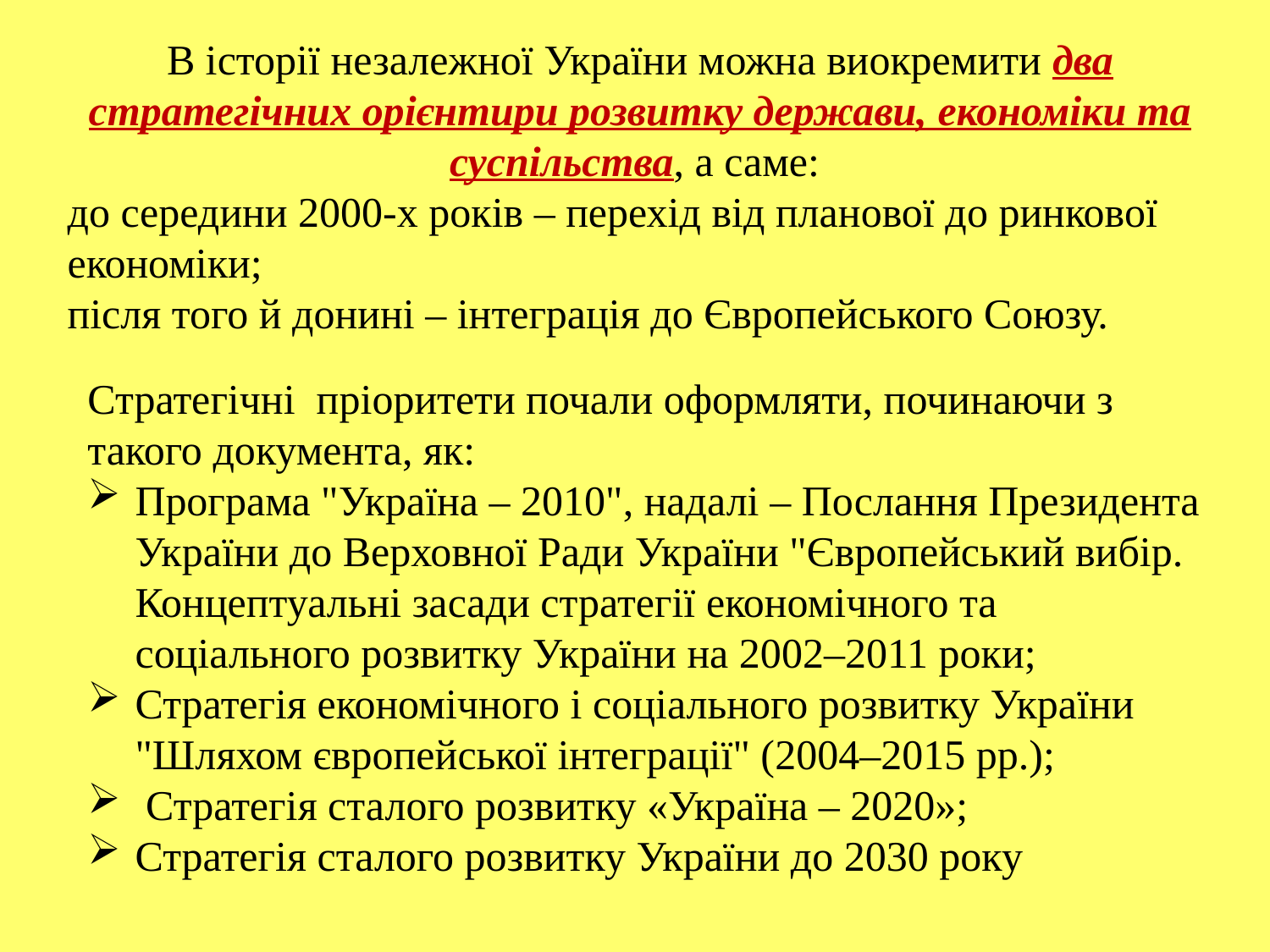

В історії незалежної України можна виокремити два стратегічних орієнтири розвитку держави, економіки та суспільства, а саме:
до середини 2000-х років – перехід від планової до ринкової економіки;
після того й донині – інтеграція до Європейського Союзу.
Стратегічні  пріоритети почали оформляти, починаючи з такого документа, як:
Програма "Україна – 2010", надалі – Послання Президента України до Верховної Ради України "Європейський вибір. Концептуальні засади стратегії економічного та соціального розвитку України на 2002–2011 роки;
Стратегія економічного і соціального розвитку України "Шляхом європейської інтеграції" (2004–2015 рр.);
 Стратегія сталого розвитку «Україна – 2020»;
Стратегія сталого розвитку України до 2030 року